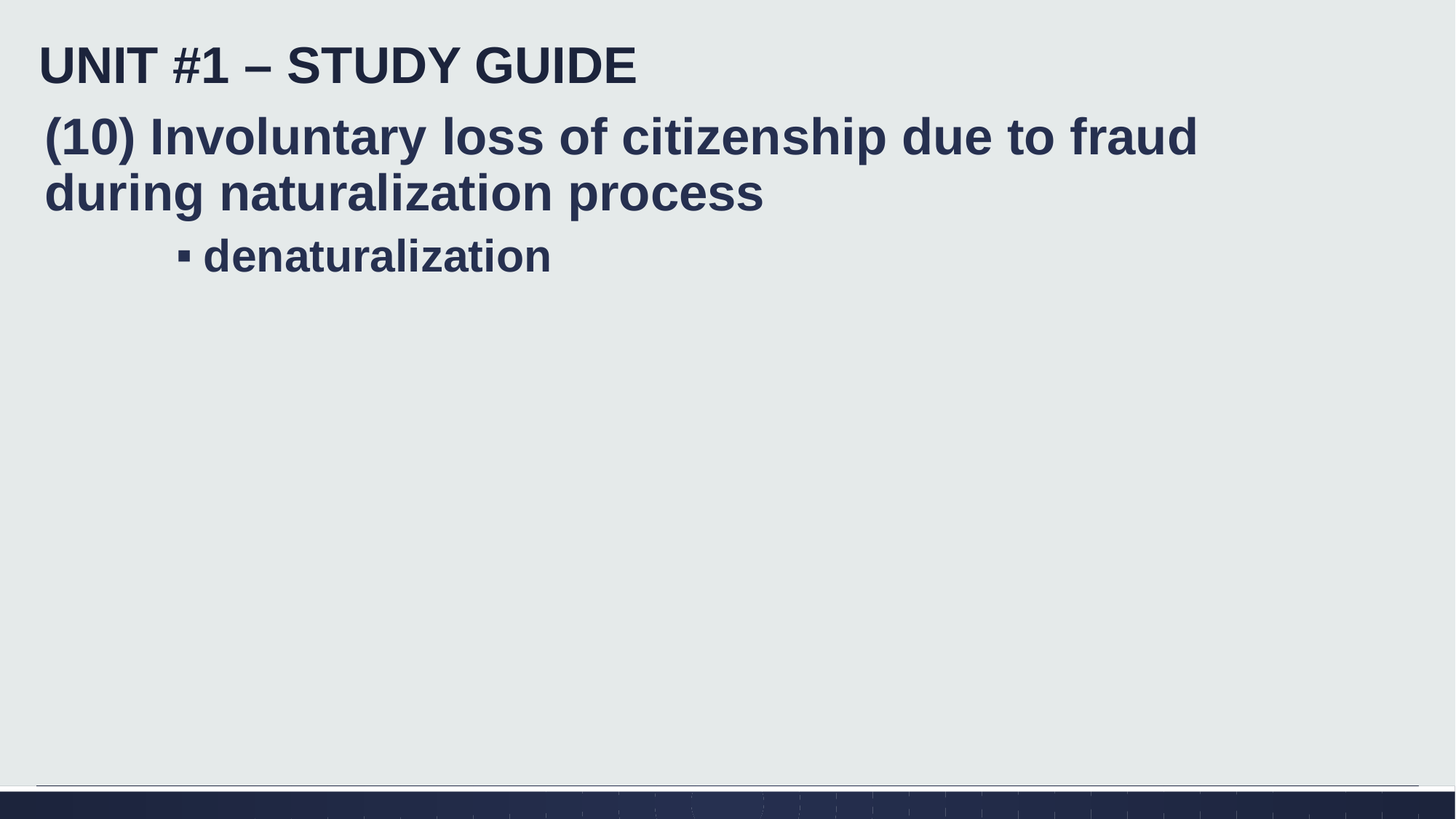

UNIT #1 – STUDY GUIDE
# (10) Involuntary loss of citizenship due to fraud during naturalization process
denaturalization